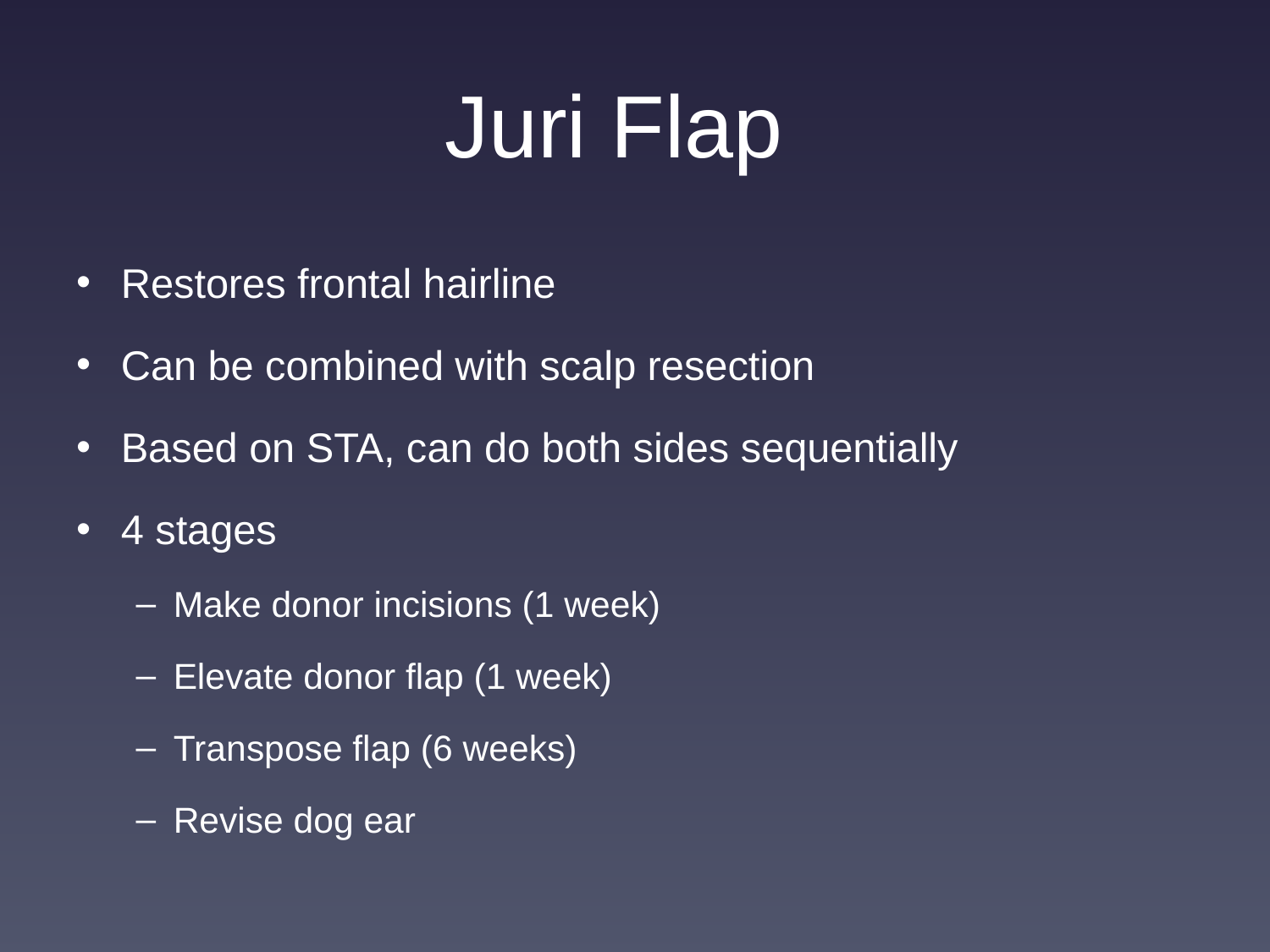

# Juri Flap
Restores frontal hairline
Can be combined with scalp resection
Based on STA, can do both sides sequentially
4 stages
Make donor incisions (1 week)
Elevate donor flap (1 week)
Transpose flap (6 weeks)
Revise dog ear